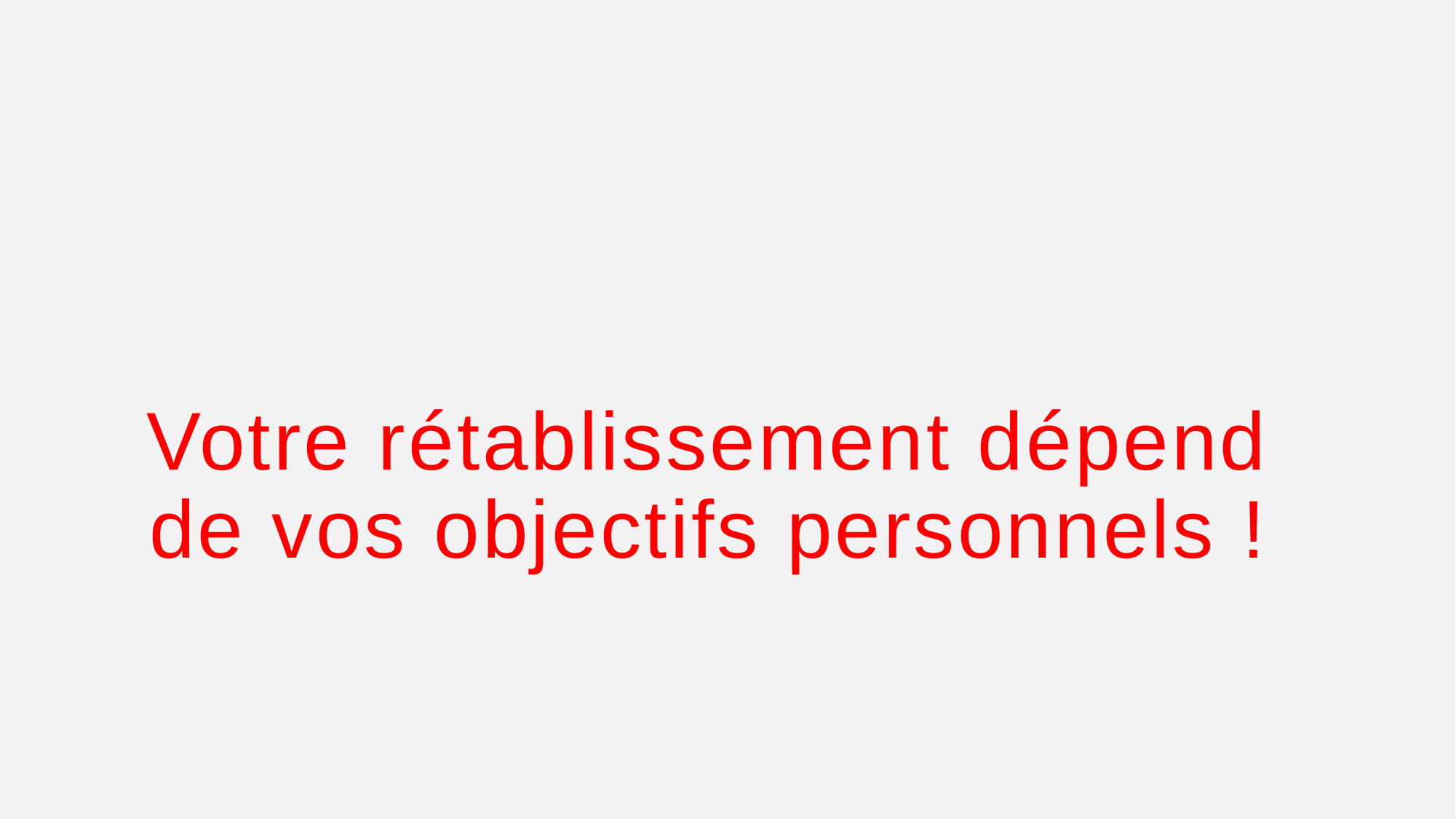

# Votre rétablissement dépend de vos objectifs personnels !